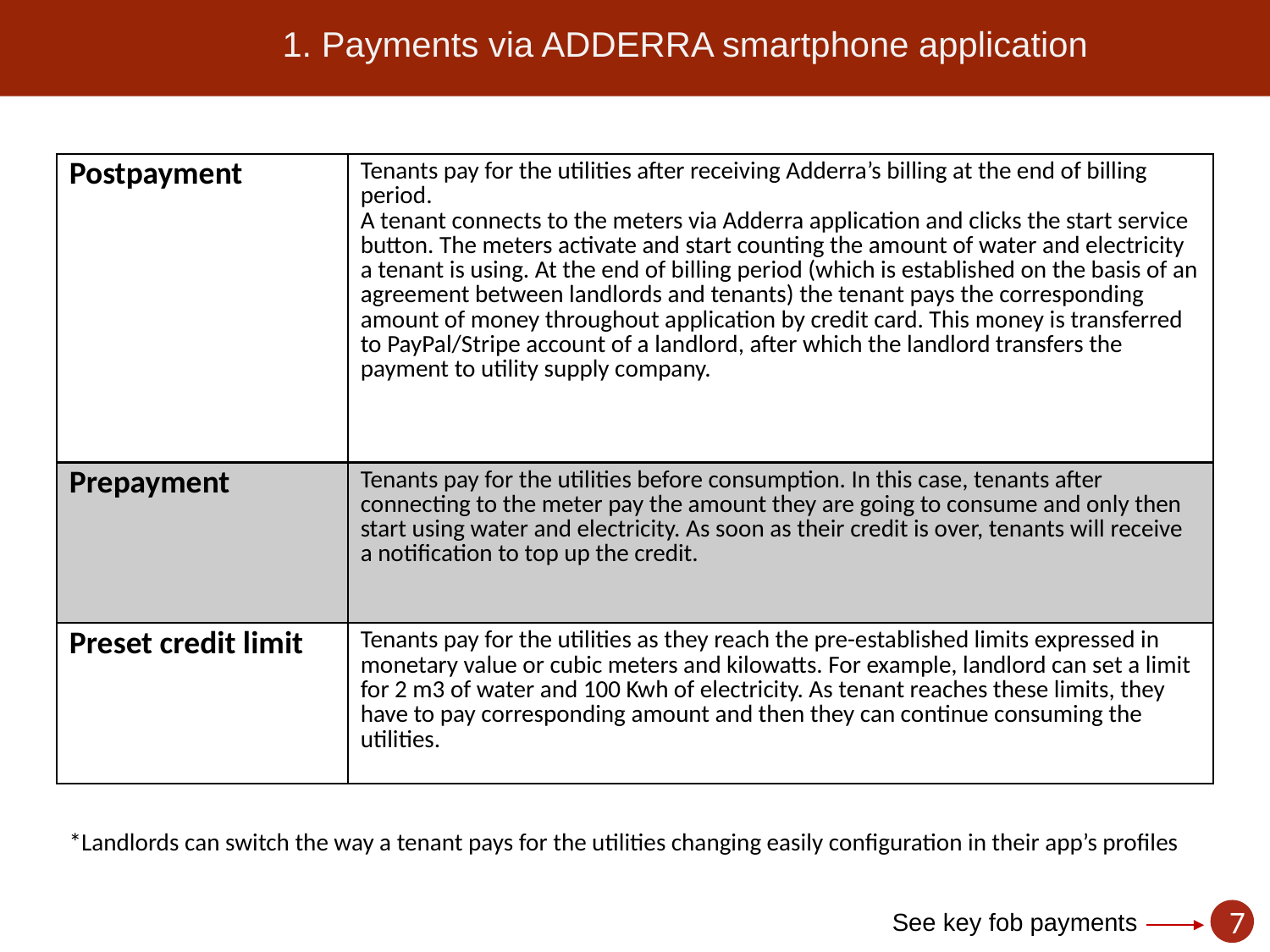

1. Payments via ADDERRA smartphone application
| Postpayment | Tenants pay for the utilities after receiving Adderra’s billing at the end of billing period. A tenant connects to the meters via Adderra application and clicks the start service button. The meters activate and start counting the amount of water and electricity a tenant is using. At the end of billing period (which is established on the basis of an agreement between landlords and tenants) the tenant pays the corresponding amount of money throughout application by credit card. This money is transferred to PayPal/Stripe account of a landlord, after which the landlord transfers the payment to utility supply company. |
| --- | --- |
| Prepayment | Tenants pay for the utilities before consumption. In this case, tenants after connecting to the meter pay the amount they are going to consume and only then start using water and electricity. As soon as their credit is over, tenants will receive a notification to top up the credit. |
| Preset credit limit | Tenants pay for the utilities as they reach the pre-established limits expressed in monetary value or cubic meters and kilowatts. For example, landlord can set a limit for 2 m3 of water and 100 Kwh of electricity. As tenant reaches these limits, they have to pay corresponding amount and then they can continue consuming the utilities. |
*Landlords can switch the way a tenant pays for the utilities changing easily configuration in their app’s profiles
7
See key fob payments